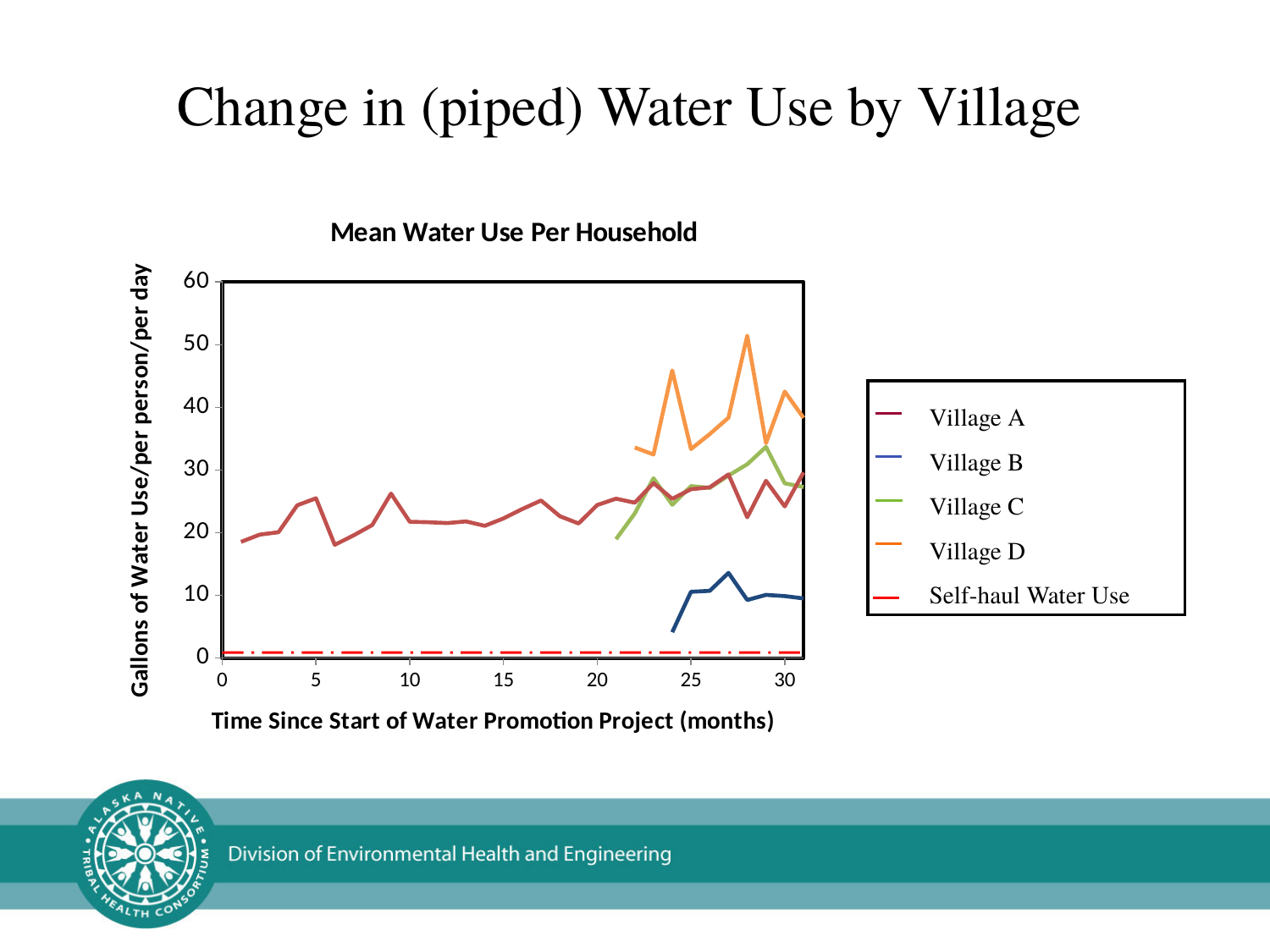

Change in (piped) Water Use by Village

### Chart: Mean Water Use Per Household

| Category |  |  |  |  |
|---|---|---|---|---|
        Village A
        Village B
        Village C
        Village D
        Self-haul Water Use